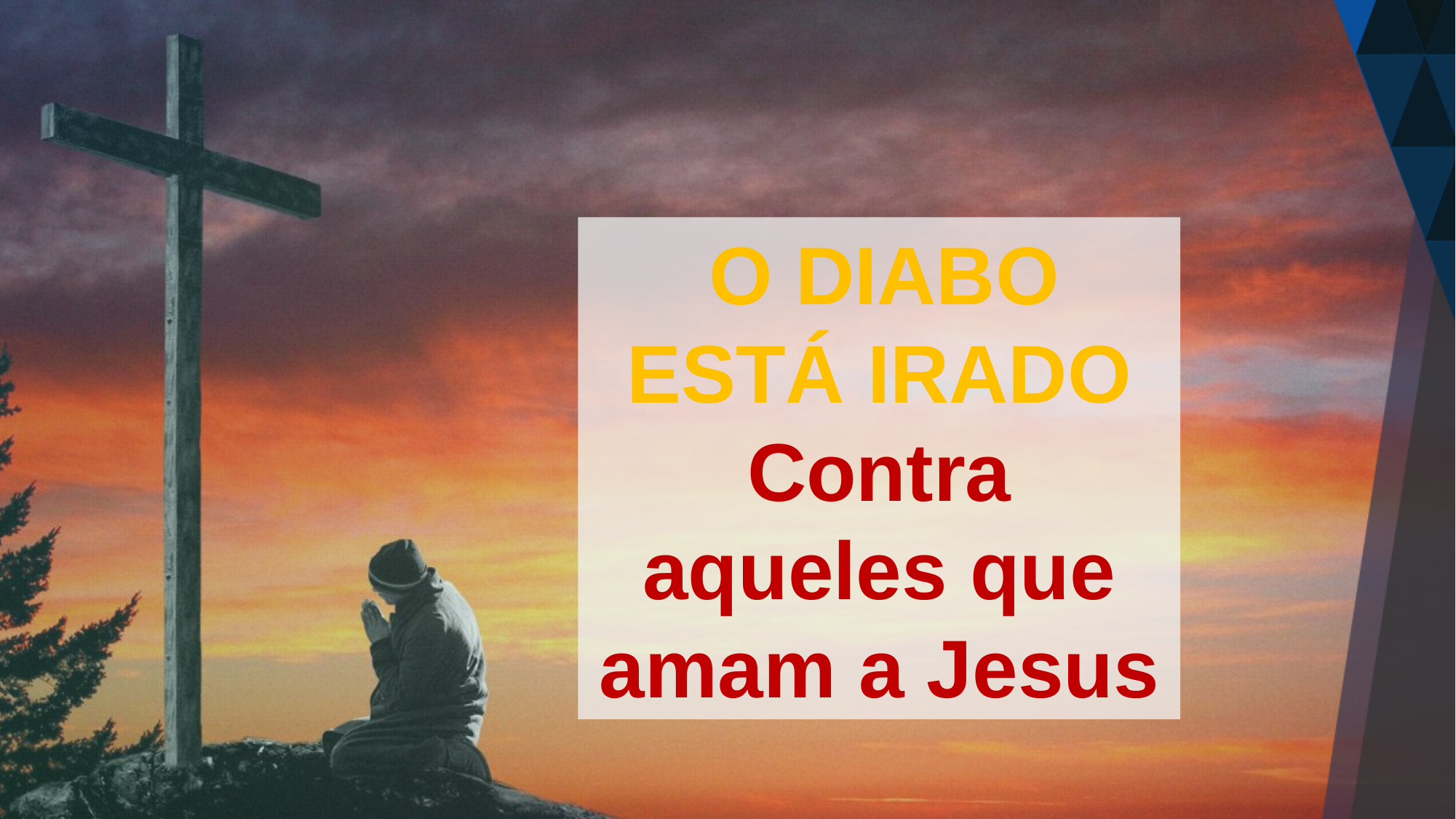

O DIABO ESTÁ IRADO
Contra aqueles que amam a Jesus